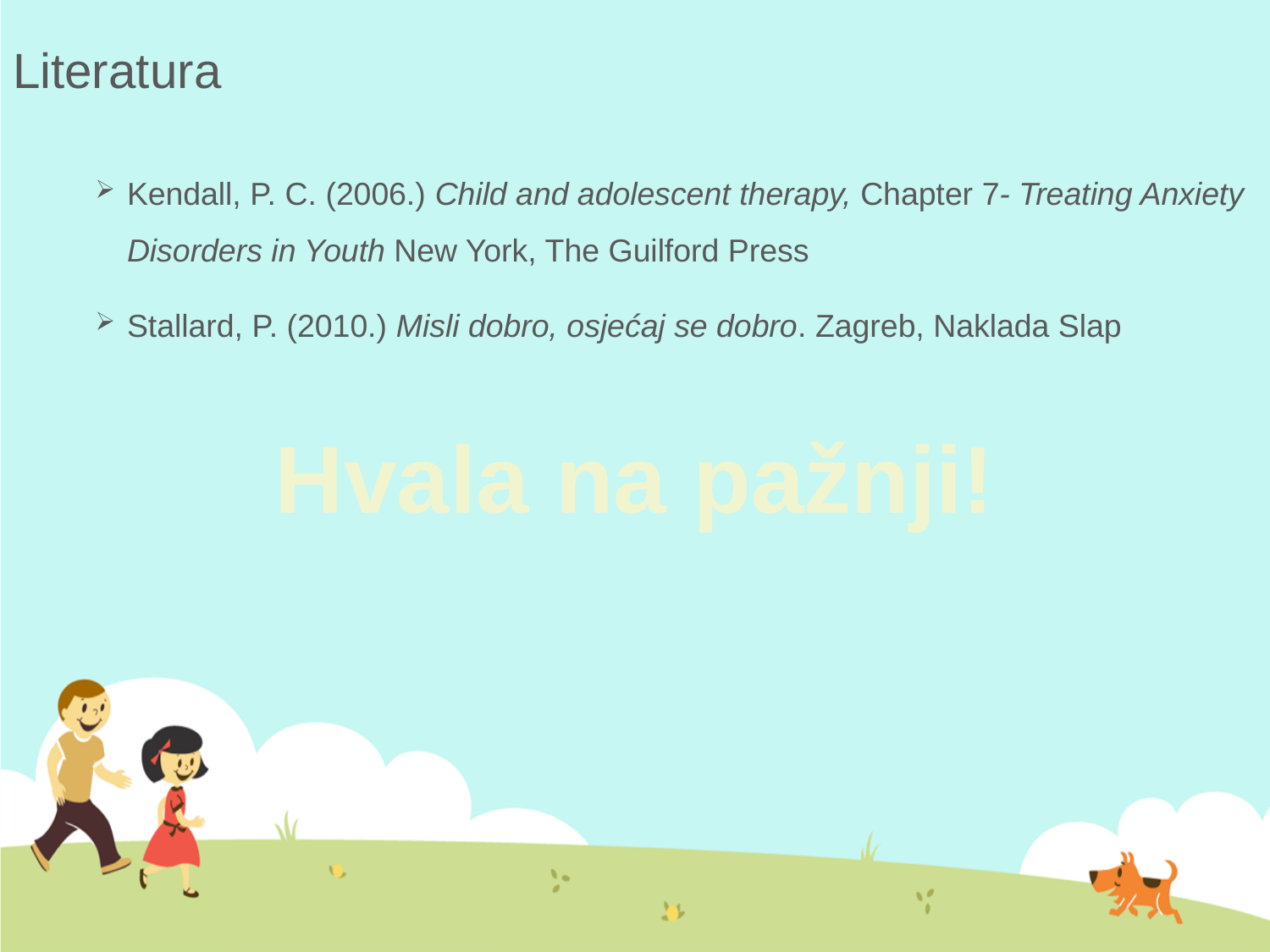

# Literatura
Kendall, P. C. (2006.) Child and adolescent therapy, Chapter 7- Treating Anxiety Disorders in Youth New York, The Guilford Press
Stallard, P. (2010.) Misli dobro, osjećaj se dobro. Zagreb, Naklada Slap
Hvala na pažnji!